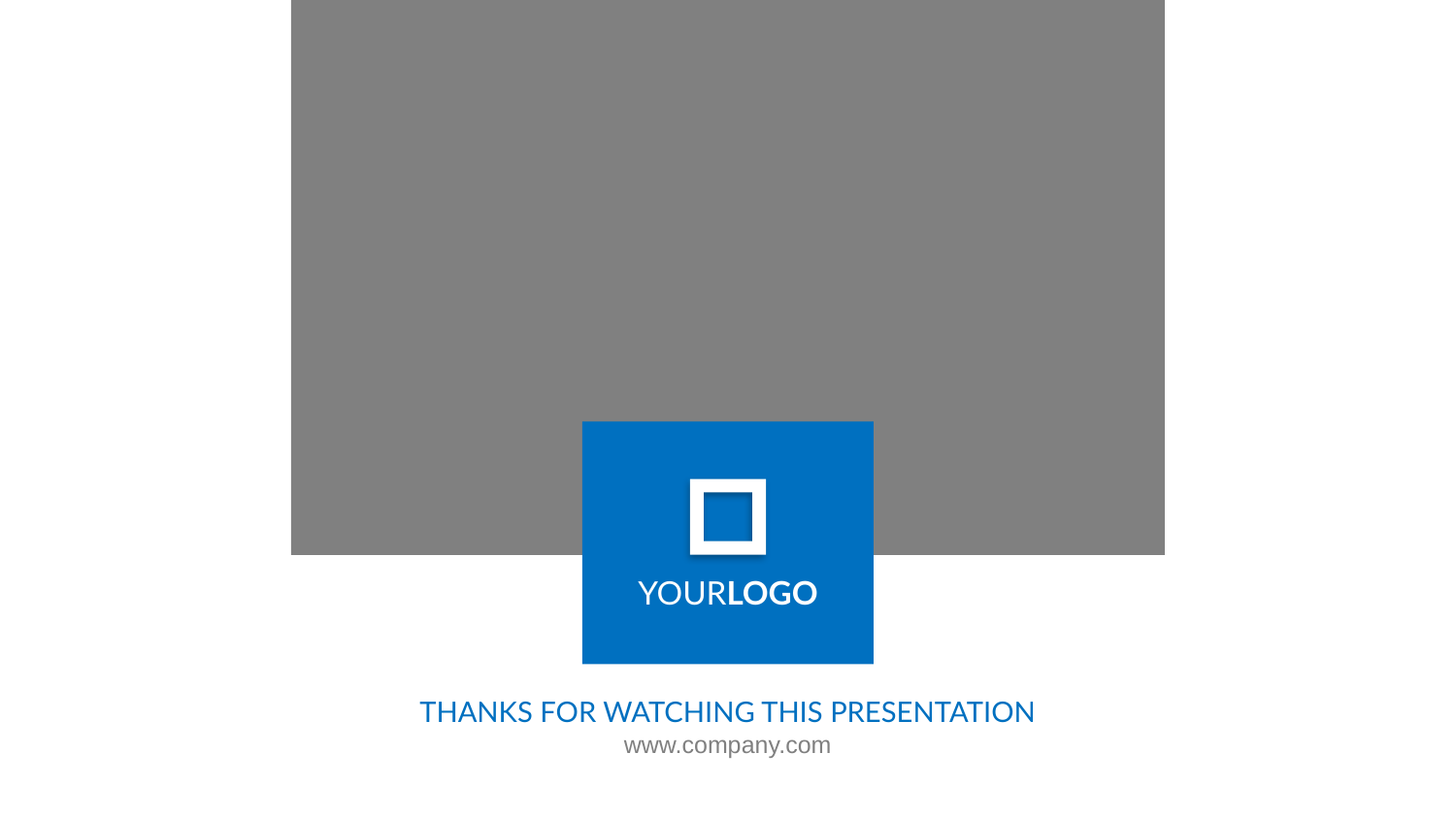

YOURLOGO
THANKS FOR WATCHING THIS PRESENTATION
www.company.com